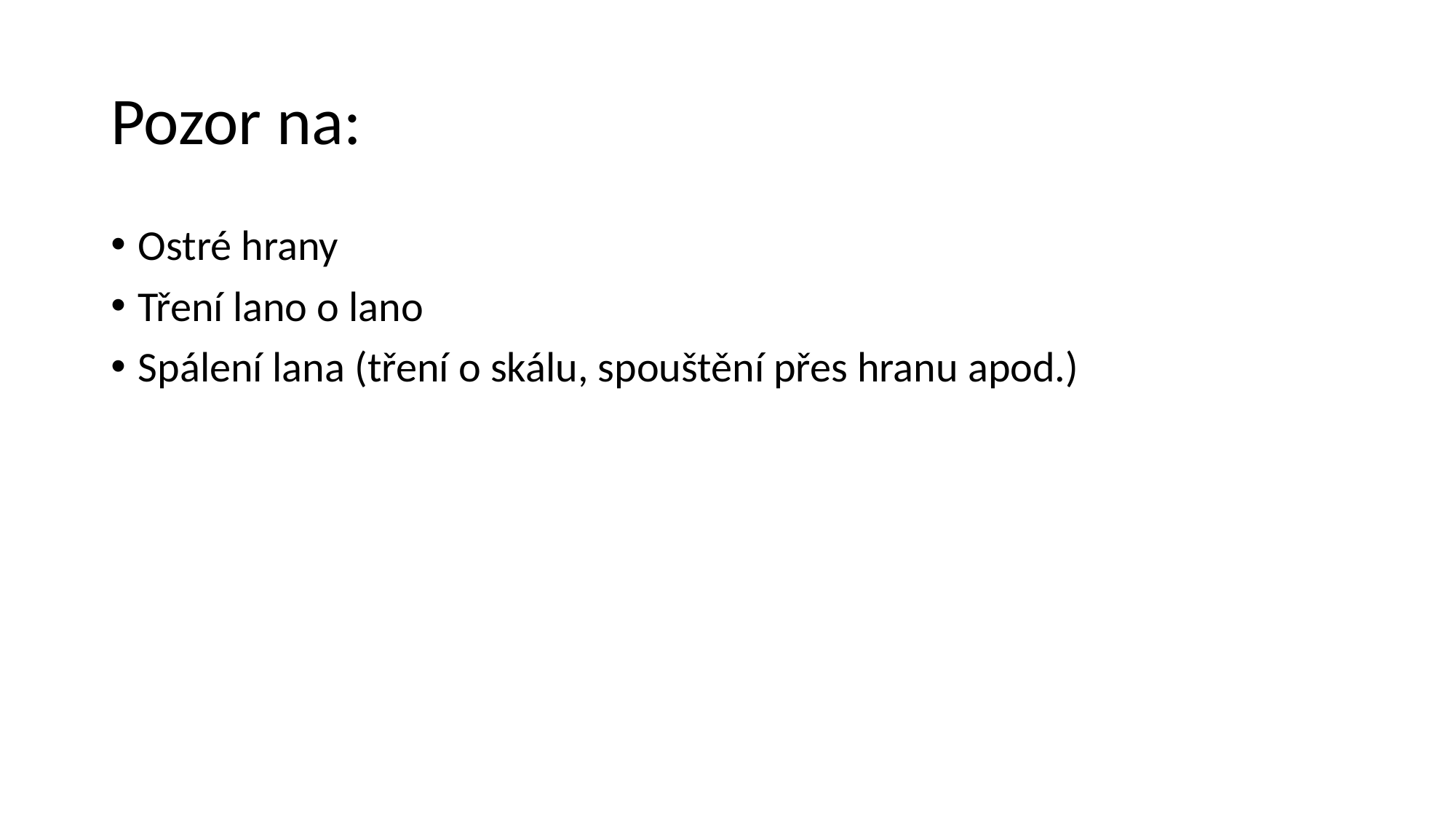

# Pozor na:
Ostré hrany
Tření lano o lano
Spálení lana (tření o skálu, spouštění přes hranu apod.)